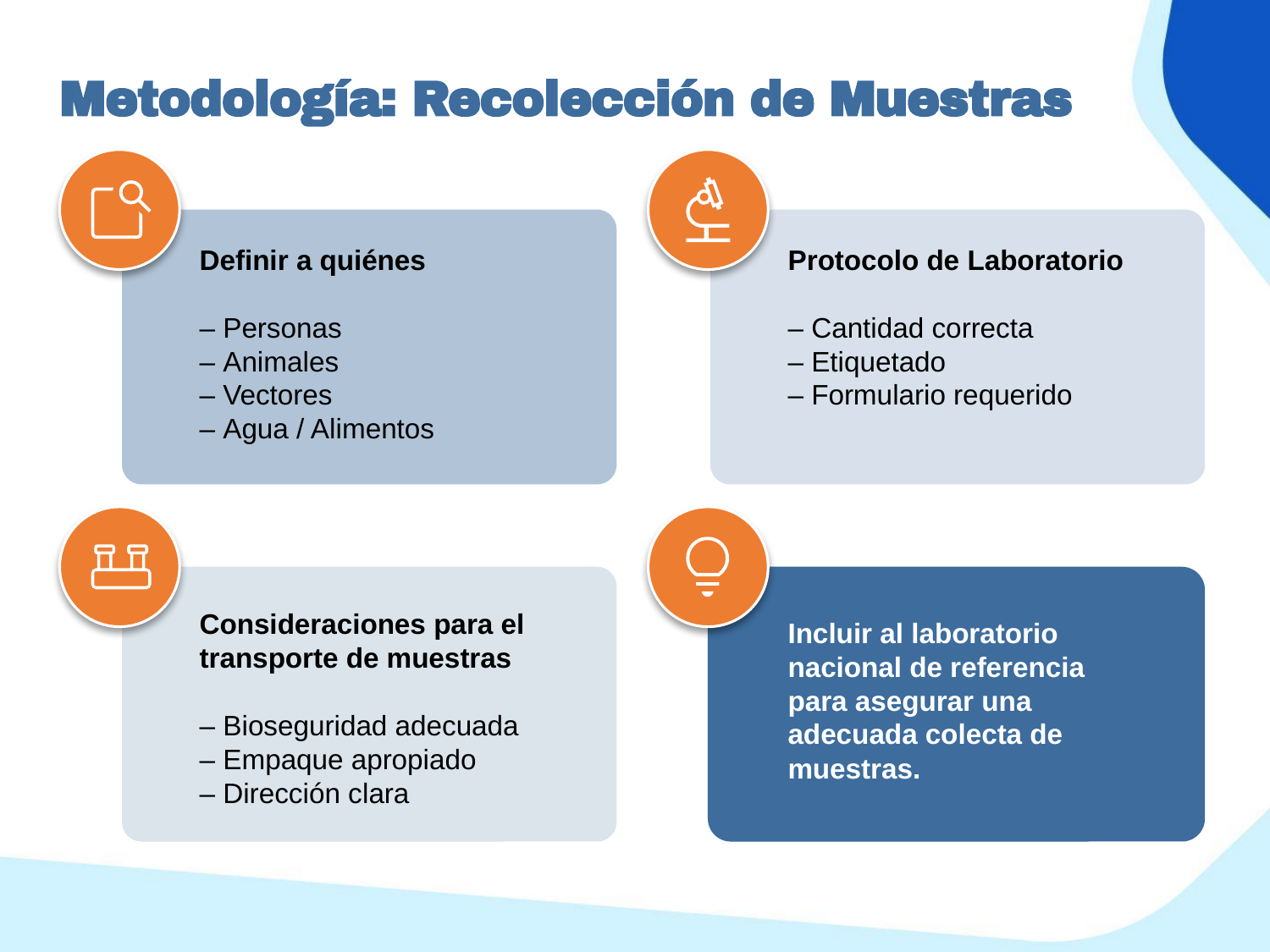

Metodología: Recolección de Muestras

Definir a quiénes

– Personas
– Animales
– Vectores
– Agua / Alimentos
Protocolo de Laboratorio

– Cantidad correcta
– Etiquetado
– Formulario requerido

Consideraciones para el transporte de muestras

– Bioseguridad adecuada
– Empaque apropiado
– Dirección clara
Incluir al laboratorio nacional de referencia para asegurar una adecuada colecta de muestras.